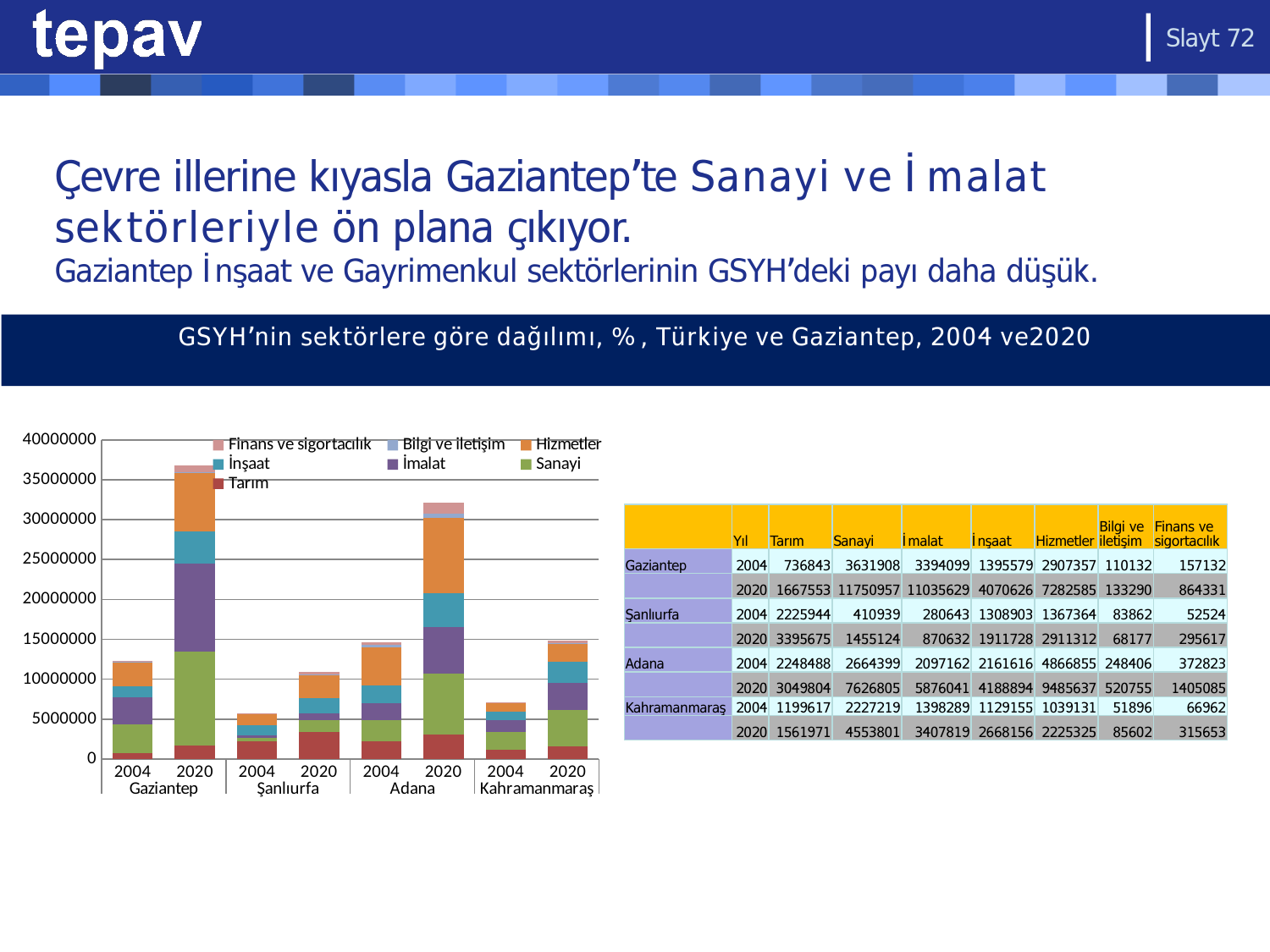

Slayt 72
# Çevre illerine kıyasla Gaziantep’te Sanayi ve İmalat sektörleriyle ön plana çıkıyor. Gaziantep İnşaat ve Gayrimenkul sektörlerinin GSYH’deki payı daha düşük.
GSYH’nin sektörlere göre dağılımı, %, Türkiye ve Gaziantep, 2004 ve2020

### Chart

| Category | Tarım | Sanayi | İmalat | İnşaat | Hizmetler | Bilgi ve iletişim | Finans ve sigortacılık |
|---|---|---|---|---|---|---|---|
| 2004 | 736843.0 | 3631908.0 | 3394099.0 | 1395579.0 | 2907357.0 | 110132.0 | 157132.0 |
| 2020 | 1667553.0 | 11750957.0 | 11035629.0 | 4070626.0 | 7282585.0 | 133290.0 | 864331.0 |
| 2004 | 2225944.0 | 410939.0 | 280643.0 | 1308903.0 | 1367364.0 | 83862.0 | 52524.0 |
| 2020 | 3395675.0 | 1455124.0 | 870632.0 | 1911728.0 | 2911312.0 | 68177.0 | 295617.0 |
| 2004 | 2248488.0 | 2664399.0 | 2097162.0 | 2161616.0 | 4866855.0 | 248406.0 | 372823.0 |
| 2020 | 3049804.0 | 7626805.0 | 5876041.0 | 4188894.0 | 9485637.0 | 520755.0 | 1405085.0 |
| 2004 | 1199617.0 | 2227219.0 | 1398289.0 | 1129155.0 | 1039131.0 | 51896.0 | 66962.0 |
| 2020 | 1561971.0 | 4553801.0 | 3407819.0 | 2668156.0 | 2225325.0 | 85602.0 | 315653.0 |
|  | Yıl | Tarım | Sanayi | İmalat | İnşaat | Hizmetler | Bilgi ve iletişim | Finans ve sigortacılık |
| --- | --- | --- | --- | --- | --- | --- | --- | --- |
| Gaziantep | 2004 | 736843 | 3631908 | 3394099 | 1395579 | 2907357 | 110132 | 157132 |
|  | 2020 | 1667553 | 11750957 | 11035629 | 4070626 | 7282585 | 133290 | 864331 |
| Şanlıurfa | 2004 | 2225944 | 410939 | 280643 | 1308903 | 1367364 | 83862 | 52524 |
|  | 2020 | 3395675 | 1455124 | 870632 | 1911728 | 2911312 | 68177 | 295617 |
| Adana | 2004 | 2248488 | 2664399 | 2097162 | 2161616 | 4866855 | 248406 | 372823 |
|  | 2020 | 3049804 | 7626805 | 5876041 | 4188894 | 9485637 | 520755 | 1405085 |
| Kahramanmaraş | 2004 | 1199617 | 2227219 | 1398289 | 1129155 | 1039131 | 51896 | 66962 |
|  | 2020 | 1561971 | 4553801 | 3407819 | 2668156 | 2225325 | 85602 | 315653 |